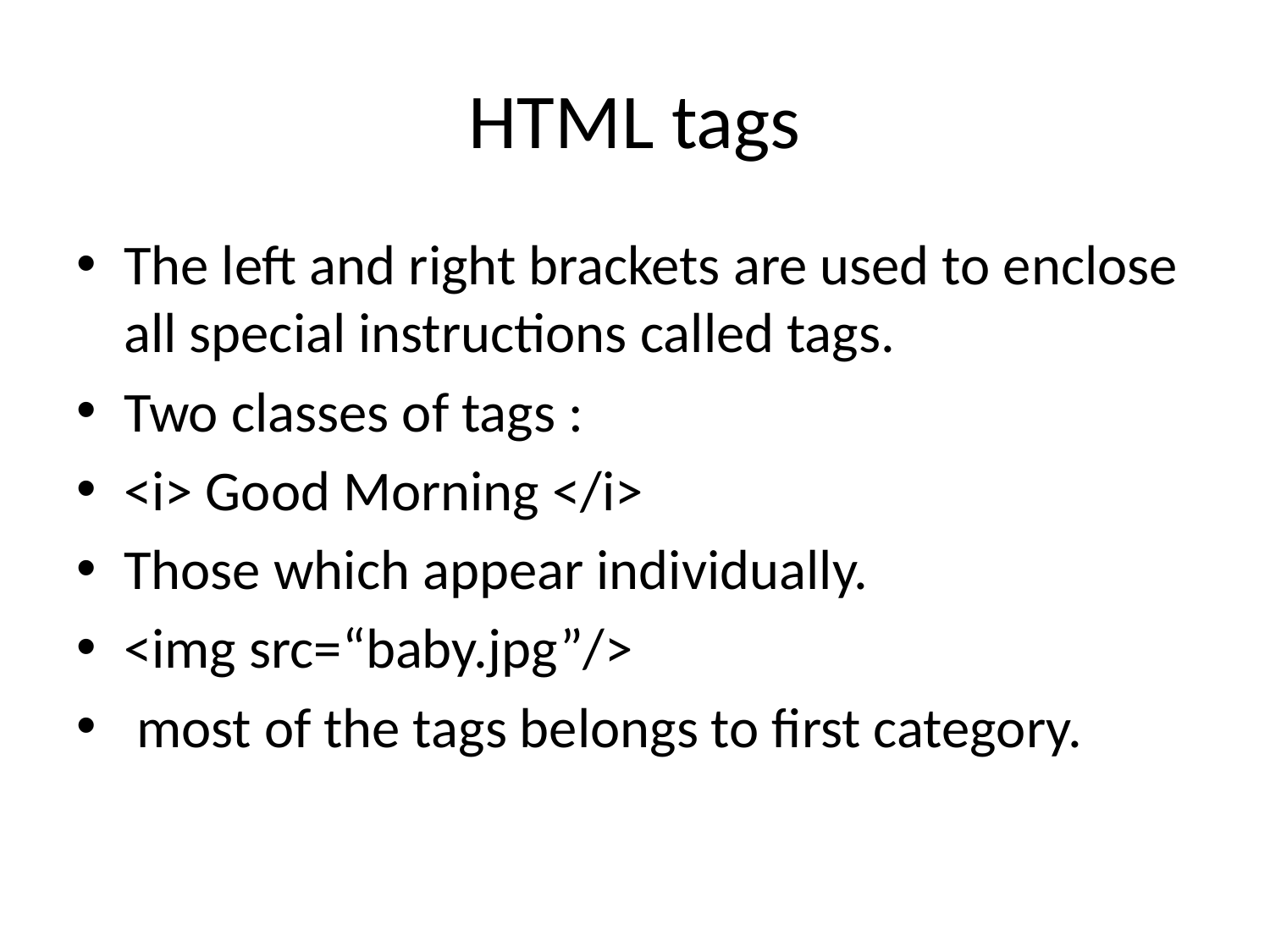

# HTML tags
The left and right brackets are used to enclose all special instructions called tags.
Two classes of tags :
<i> Good Morning </i>
Those which appear individually.
<img src=“baby.jpg”/>
 most of the tags belongs to first category.